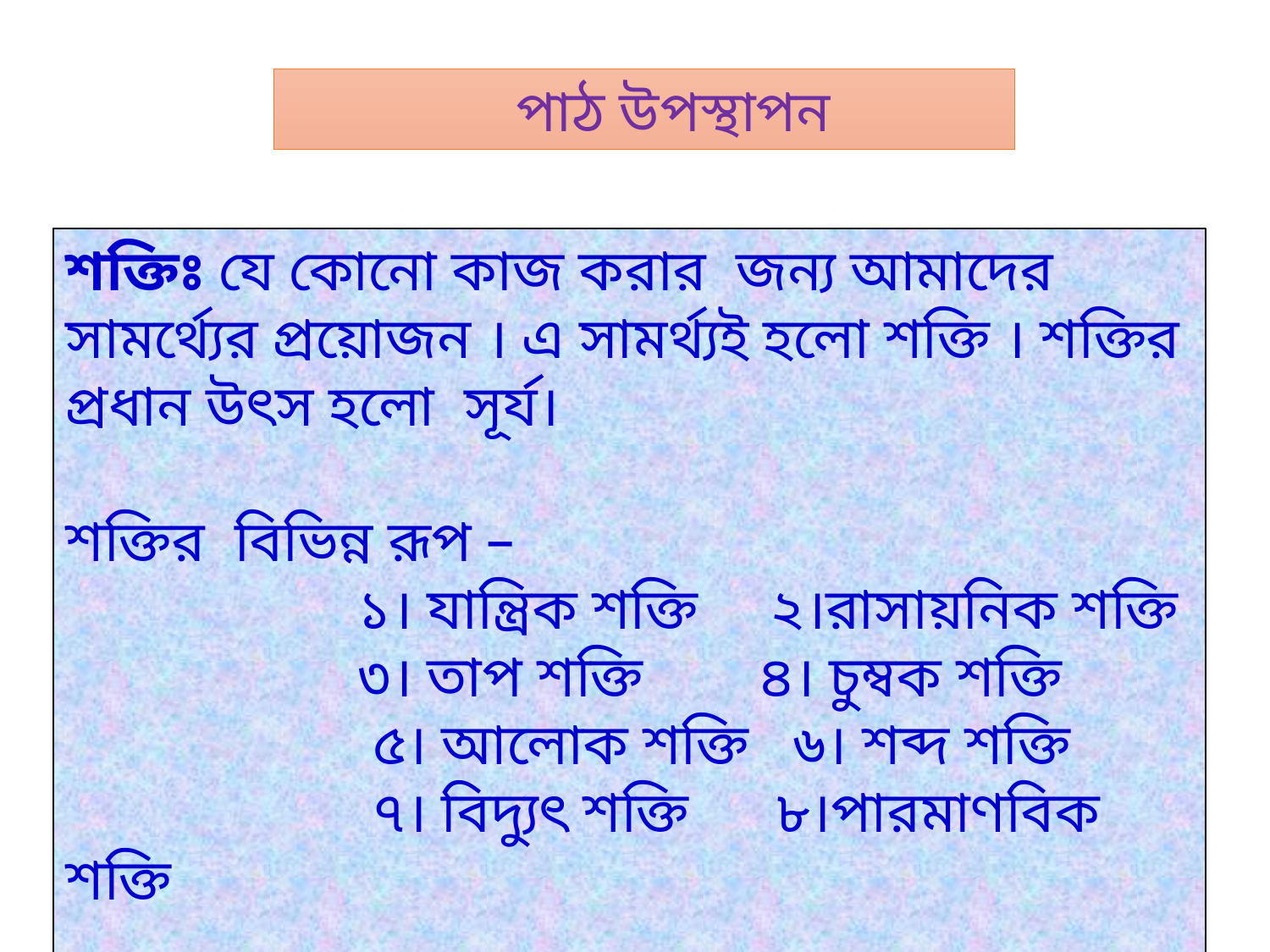

পাঠ উপস্থাপন
শক্তিঃ যে কোনো কাজ করার  জন্য আমাদের সামর্থ্যের প্রয়োজন । এ সামর্থ্যই হলো শক্তি । শক্তির প্রধান উৎস হলো  সূর্য।

শক্তির  বিভিন্ন রূপ –
                    ১। যান্ত্রিক শক্তি     ২।রাসায়নিক শক্তি
                    ৩। তাপ শক্তি        ৪। চুম্বক শক্তি
                     ৫। আলোক শক্তি   ৬। শব্দ শক্তি
                     ৭। বিদ্যুৎ শক্তি      ৮।পারমাণবিক শক্তি